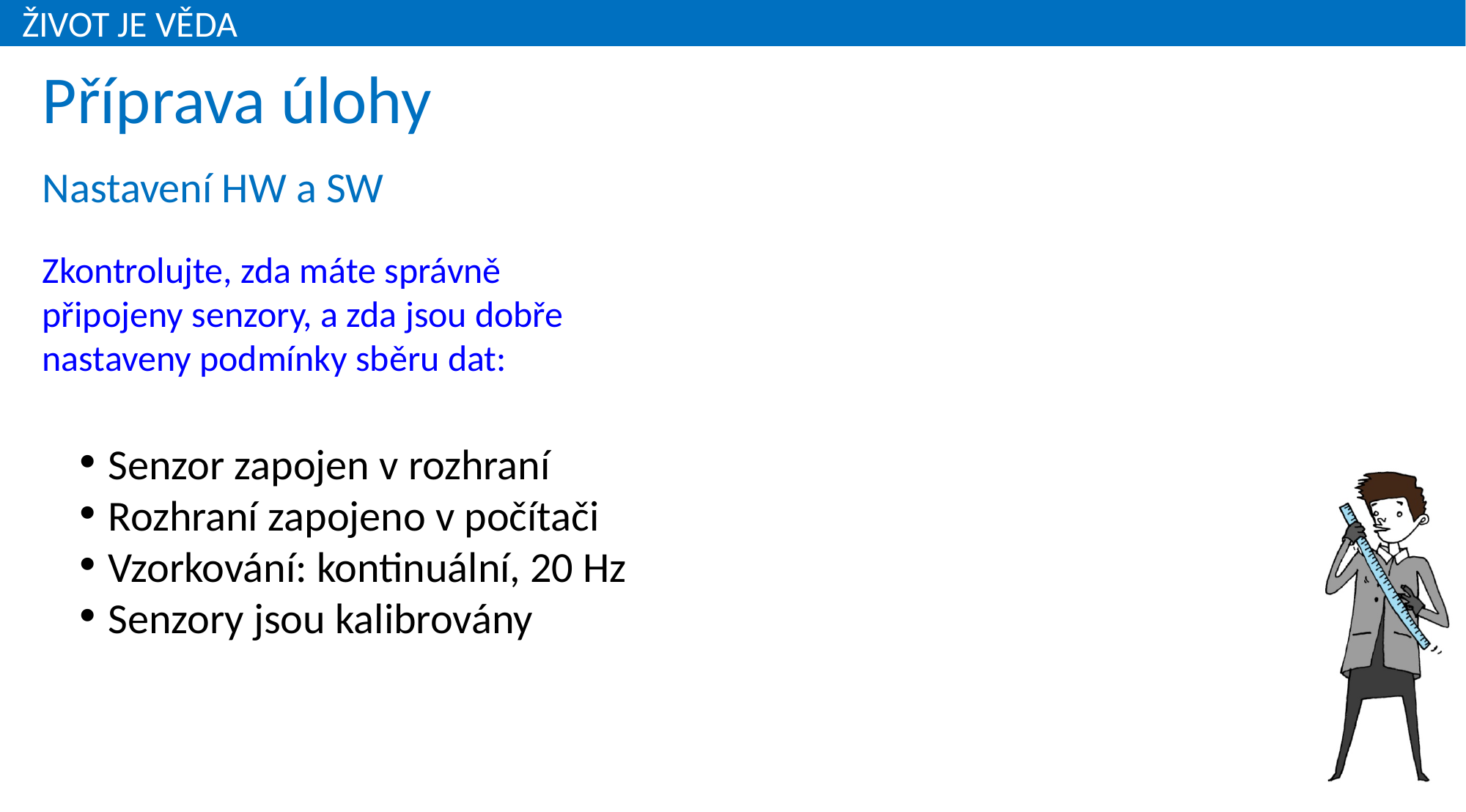

# Příprava úlohy
Nastavení HW a SW

Zkontrolujte, zda máte správně připojeny senzory, a zda jsou dobře nastaveny podmínky sběru dat:

Senzor zapojen v rozhraní
Rozhraní zapojeno v počítači
Vzorkování: kontinuální, 20 Hz
Senzory jsou kalibrovány